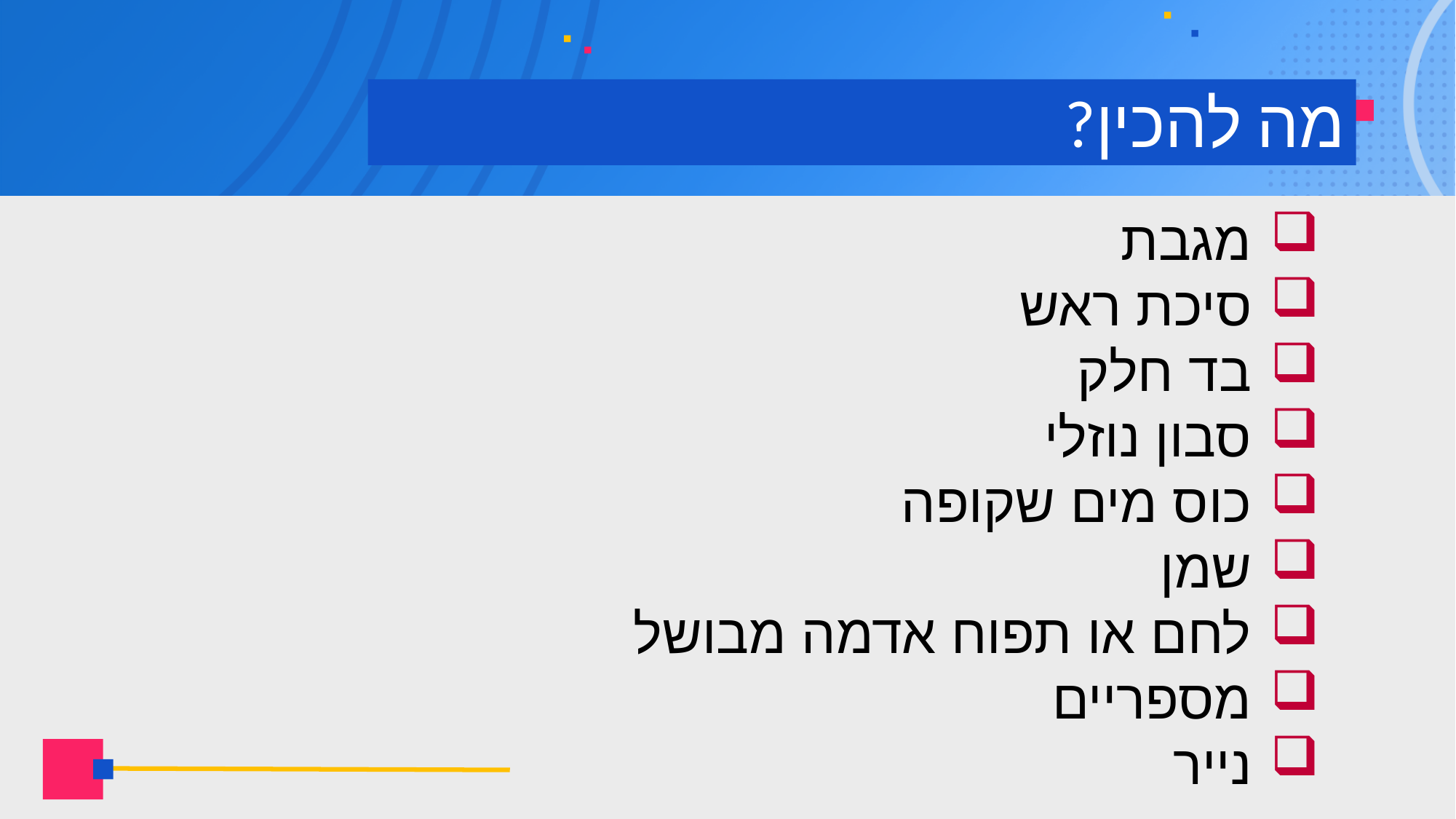

# מה להכין?
מגבת
סיכת ראש
בד חלק
סבון נוזלי
כוס מים שקופה
שמן
לחם או תפוח אדמה מבושל
מספריים
נייר